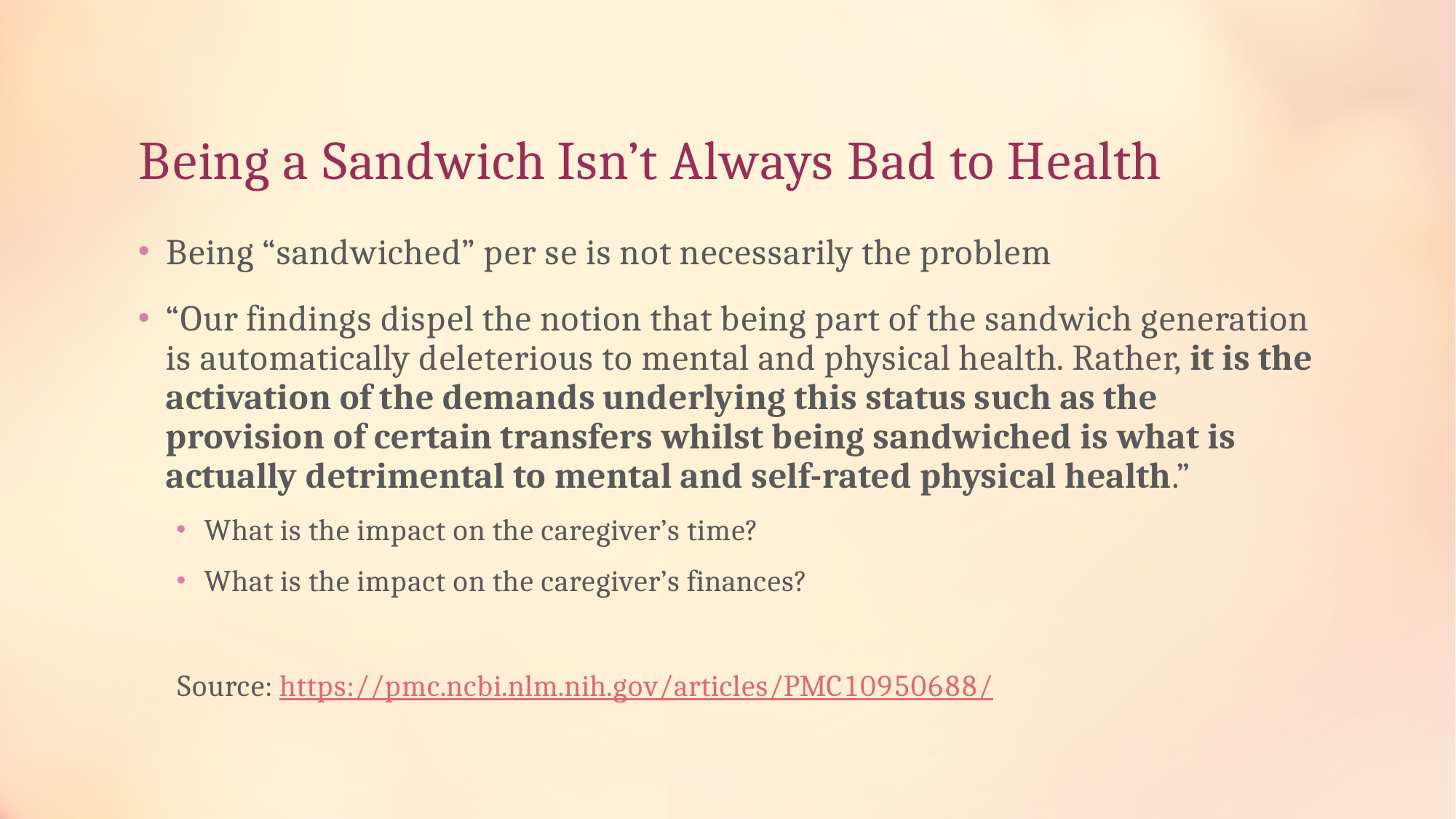

# Being a Sandwich Isn’t Always Bad to Health
Being “sandwiched” per se is not necessarily the problem
“Our findings dispel the notion that being part of the sandwich generation is automatically deleterious to mental and physical health. Rather, it is the activation of the demands underlying this status such as the provision of certain transfers whilst being sandwiched is what is actually detrimental to mental and self-rated physical health.”
What is the impact on the caregiver’s time?
What is the impact on the caregiver’s finances?

Source: https://pmc.ncbi.nlm.nih.gov/articles/PMC10950688/